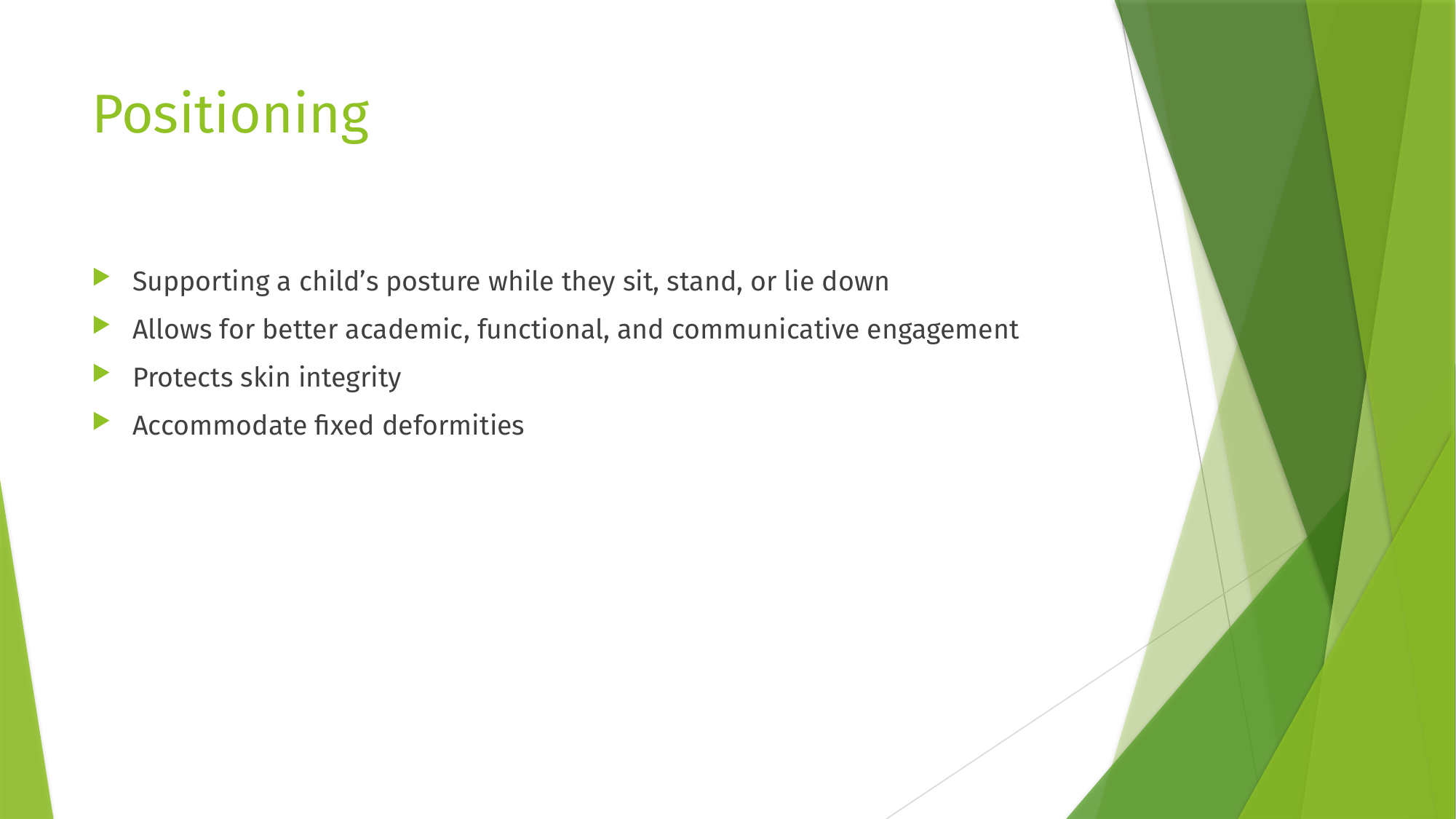

# Positioning
Supporting a child’s posture while they sit, stand, or lie down
Allows for better academic, functional, and communicative engagement
Protects skin integrity
Accommodate fixed deformities